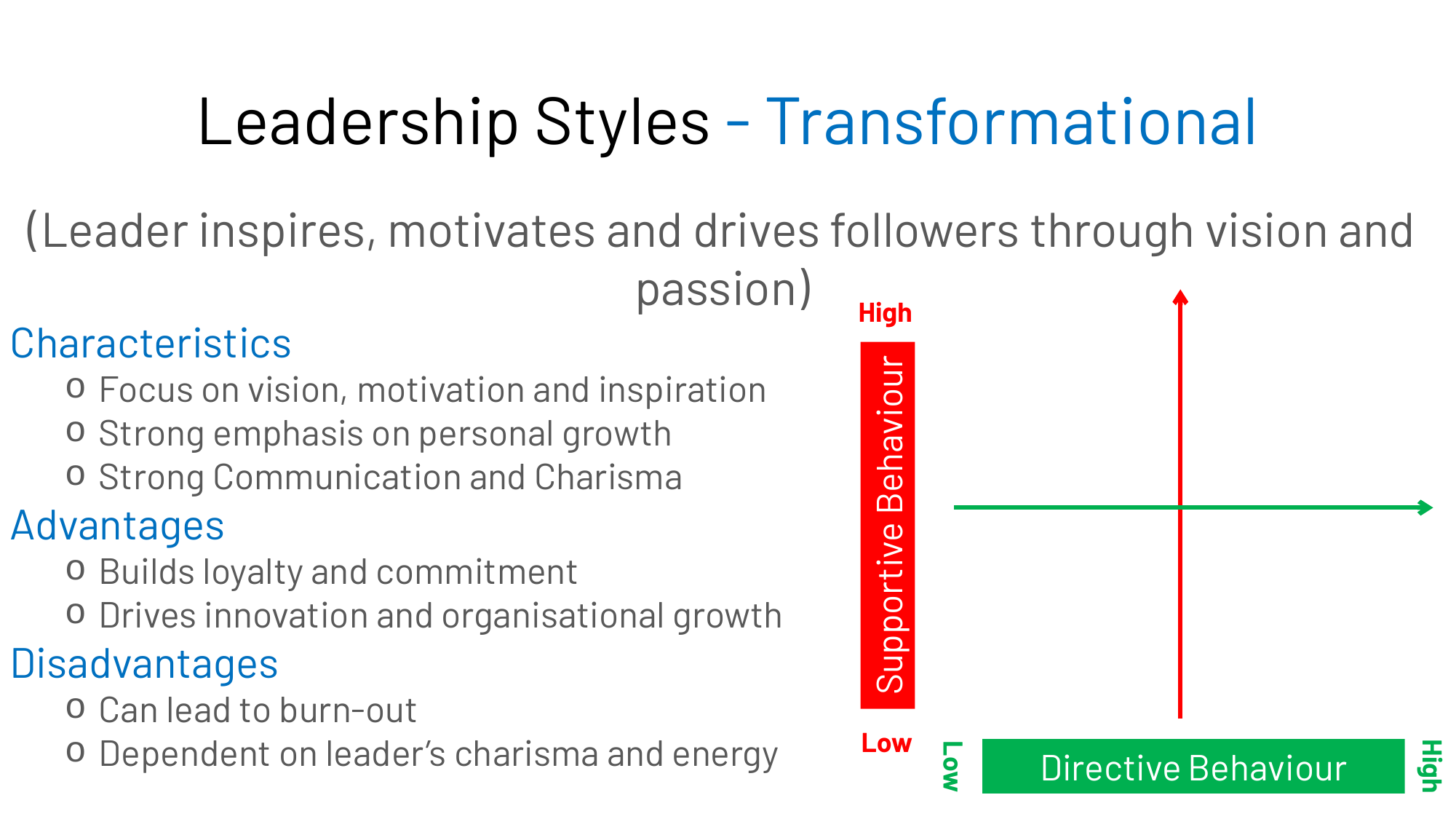

# Leadership Styles - Transformational
(Leader inspires, motivates and drives followers through vision and passion)
Characteristics
Focus on vision, motivation and inspiration
Strong emphasis on personal growth
Strong Communication and Charisma
Advantages
Builds loyalty and commitment
Drives innovation and organisational growth
Disadvantages
Can lead to burn-out
Dependent on leader’s charisma and energy
High
Supportive Behaviour
Low
Directive Behaviour
Low
High